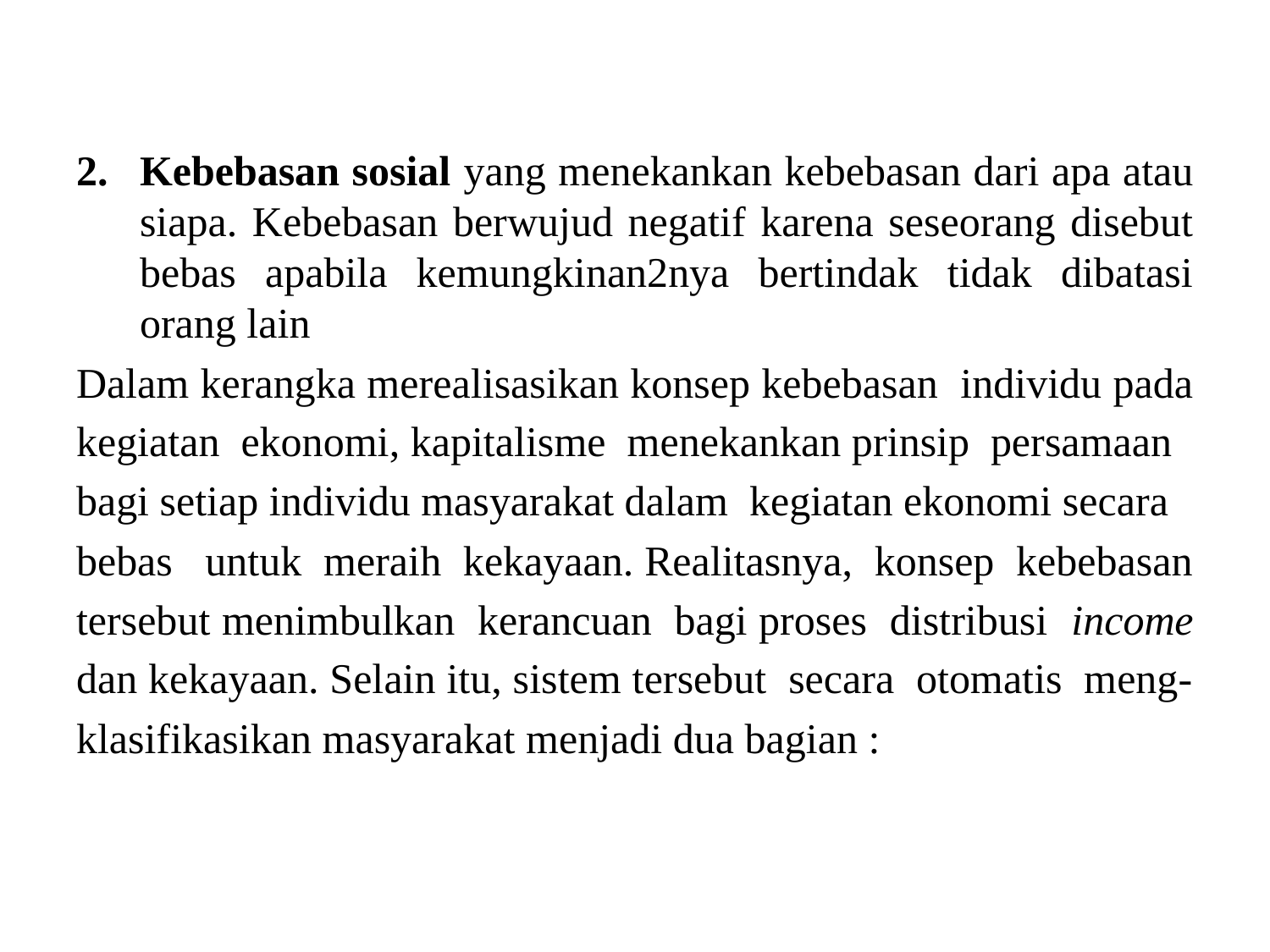

#
Kebebasan sosial yang menekankan kebebasan dari apa atau siapa. Kebebasan berwujud negatif karena seseorang disebut bebas apabila kemungkinan2nya bertindak tidak dibatasi orang lain
Dalam kerangka merealisasikan konsep kebebasan  individu pada
kegiatan  ekonomi, kapitalisme  menekankan prinsip  persamaan
bagi setiap individu masyarakat dalam  kegiatan ekonomi secara
bebas   untuk  meraih  kekayaan. Realitasnya,  konsep  kebebasan
tersebut menimbulkan  kerancuan  bagi proses  distribusi  income
dan kekayaan. Selain itu, sistem tersebut  secara  otomatis  meng-
klasifikasikan masyarakat menjadi dua bagian :